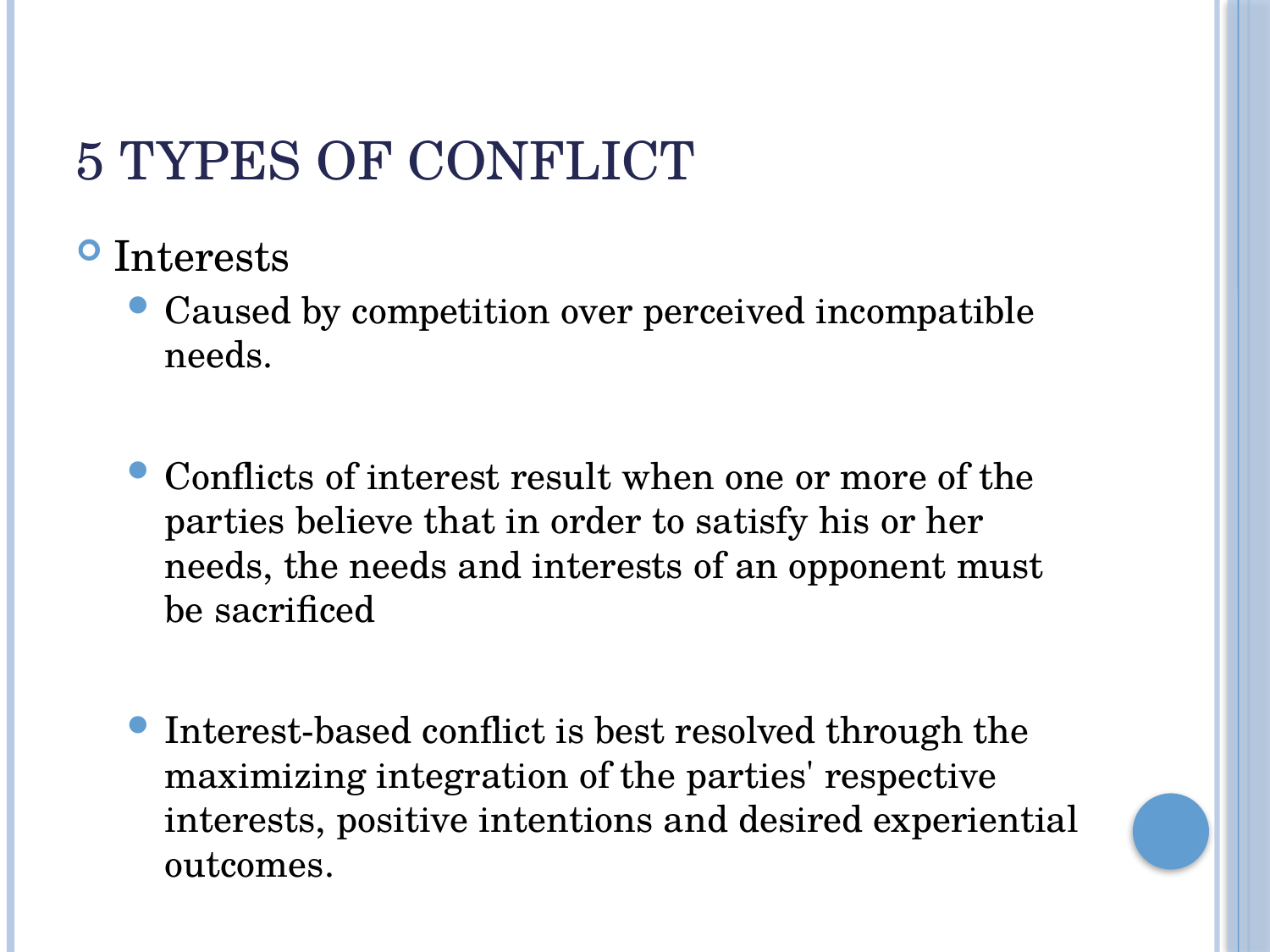

# 5 Types of Conflict
Interests
Caused by competition over perceived incompatible needs.

Conflicts of interest result when one or more of the parties believe that in order to satisfy his or her needs, the needs and interests of an opponent must be sacrificed

Interest-based conflict is best resolved through the maximizing integration of the parties' respective interests, positive intentions and desired experiential outcomes.